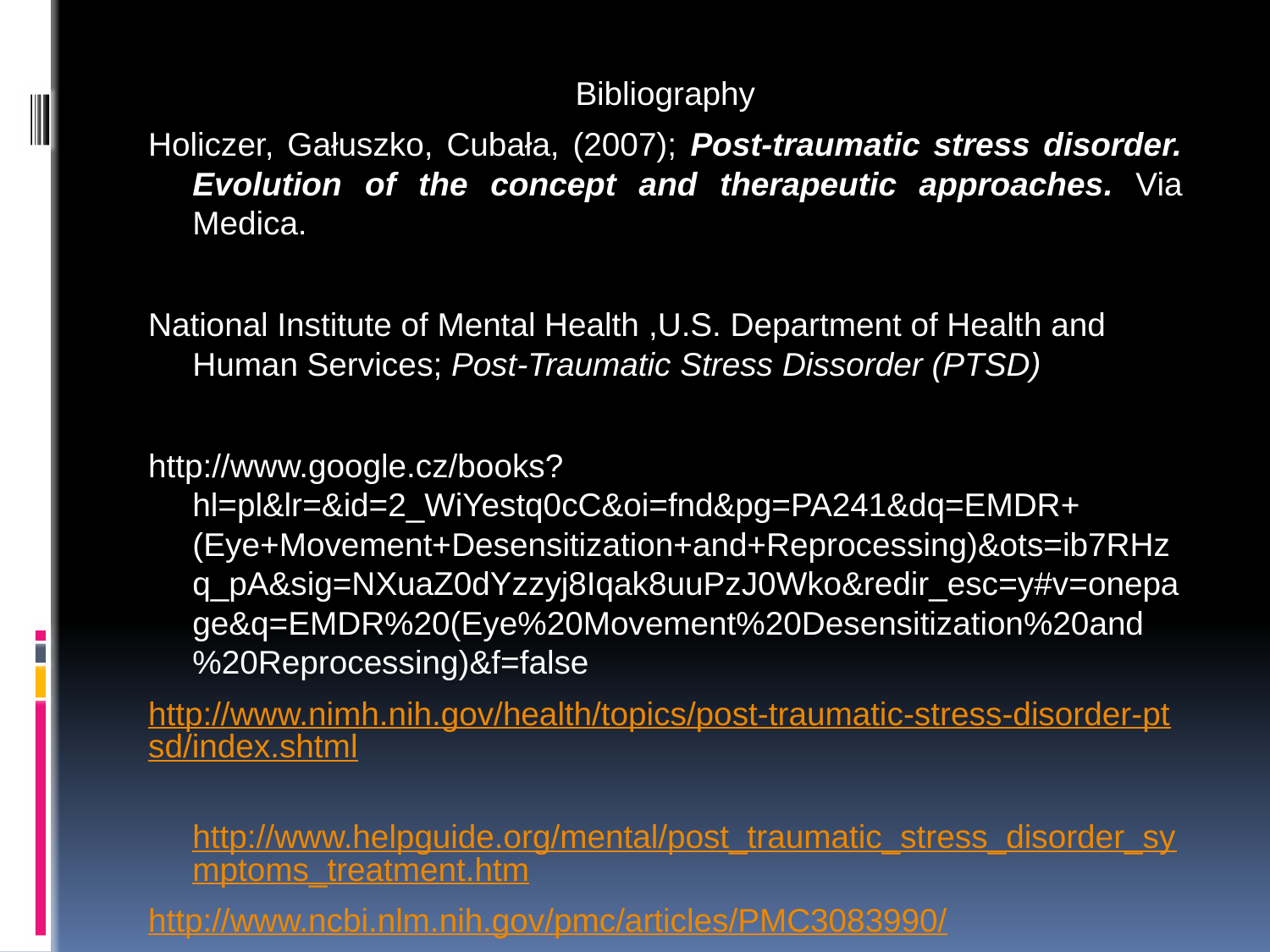

Bibliography
Holiczer, Gałuszko, Cubała, (2007); Post-traumatic stress disorder. Evolution of the concept and therapeutic approaches. Via Medica.

National Institute of Mental Health ,U.S. Department of Health and Human Services; Post-Traumatic Stress Dissorder (PTSD)

http://www.google.cz/books?hl=pl&lr=&id=2_WiYestq0cC&oi=fnd&pg=PA241&dq=EMDR+(Eye+Movement+Desensitization+and+Reprocessing)&ots=ib7RHzq_pA&sig=NXuaZ0dYzzyj8Iqak8uuPzJ0Wko&redir_esc=y#v=onepage&q=EMDR%20(Eye%20Movement%20Desensitization%20and%20Reprocessing)&f=false
http://www.nimh.nih.gov/health/topics/post-traumatic-stress-disorder-ptsd/index.shtml
 http://www.helpguide.org/mental/post_traumatic_stress_disorder_symptoms_treatment.htm
http://www.ncbi.nlm.nih.gov/pmc/articles/PMC3083990/